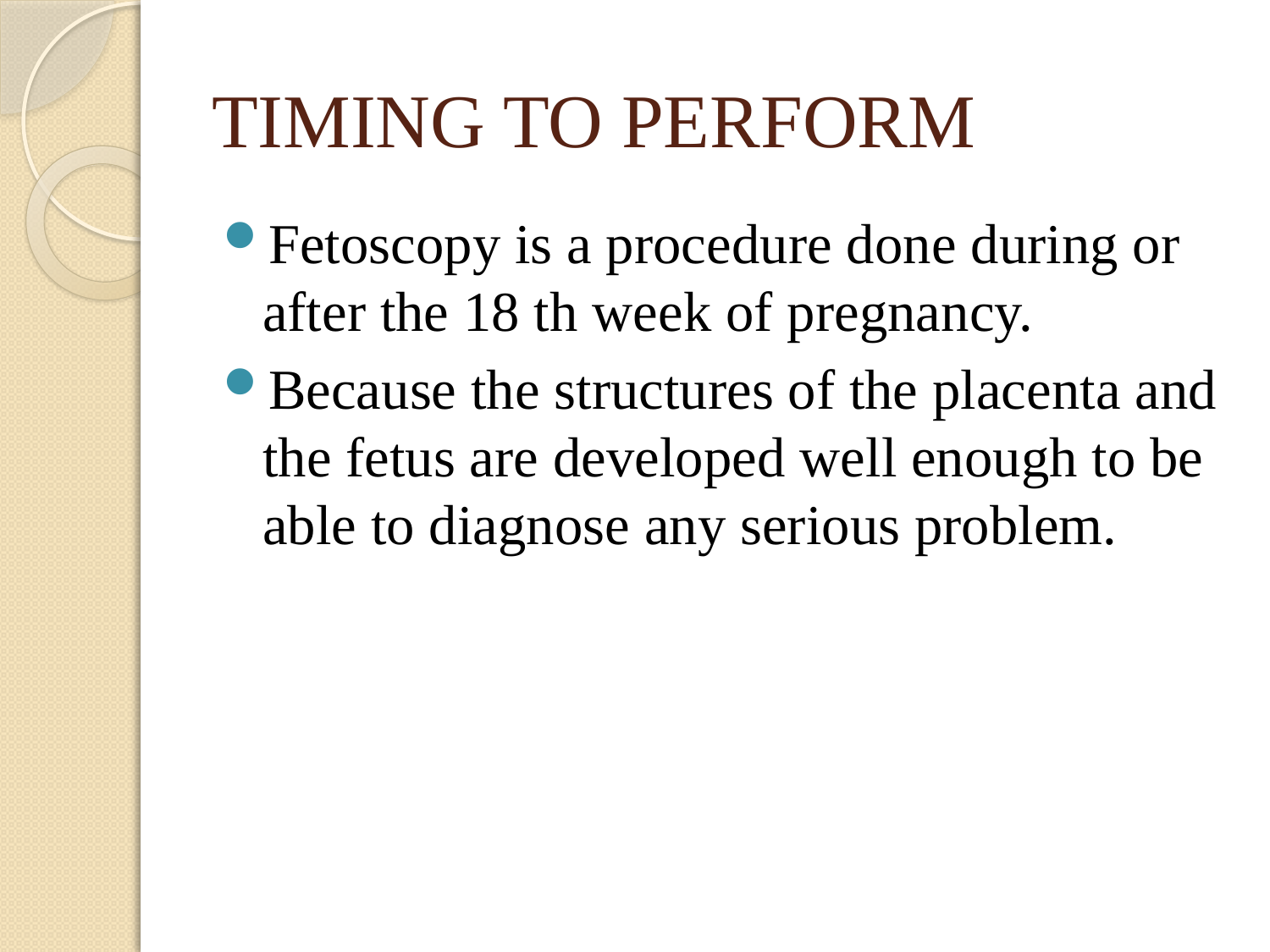

# TIMING TO PERFORM
Fetoscopy is a procedure done during or after the 18 th week of pregnancy.
Because the structures of the placenta and the fetus are developed well enough to be able to diagnose any serious problem.